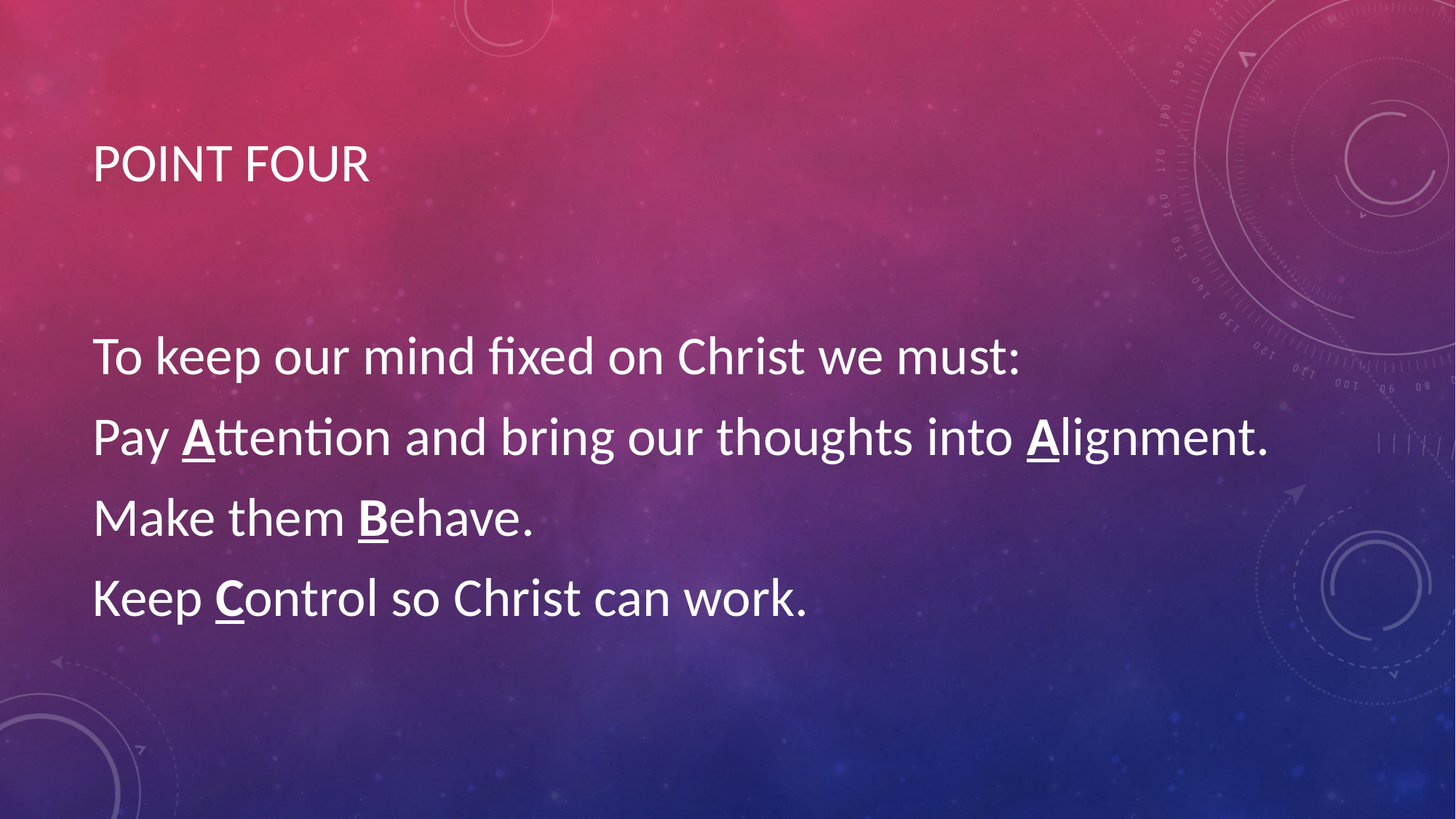

# Point four
To keep our mind fixed on Christ we must:
Pay Attention and bring our thoughts into Alignment.
Make them Behave.
Keep Control so Christ can work.